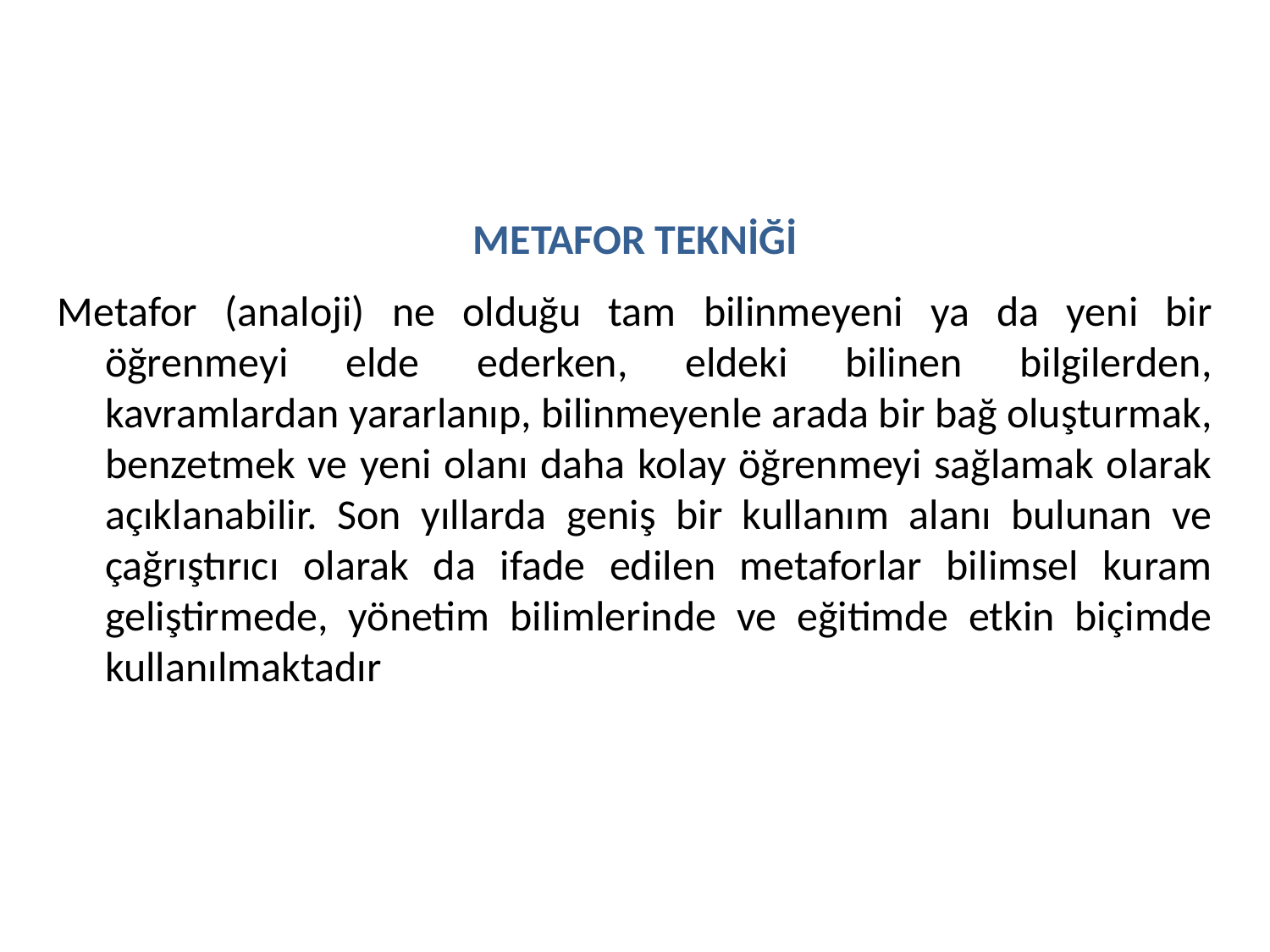

METAFOR TEKNİĞİ
Metafor (analoji) ne olduğu tam bilinmeyeni ya da yeni bir öğrenmeyi elde ederken, eldeki bilinen bilgilerden, kavramlardan yararlanıp, bilinmeyenle arada bir bağ oluşturmak, benzetmek ve yeni olanı daha kolay öğrenmeyi sağlamak olarak açıklanabilir. Son yıllarda geniş bir kullanım alanı bulunan ve çağrıştırıcı olarak da ifade edilen metaforlar bilimsel kuram geliştirmede, yönetim bilimlerinde ve eğitimde etkin biçimde kullanılmaktadır